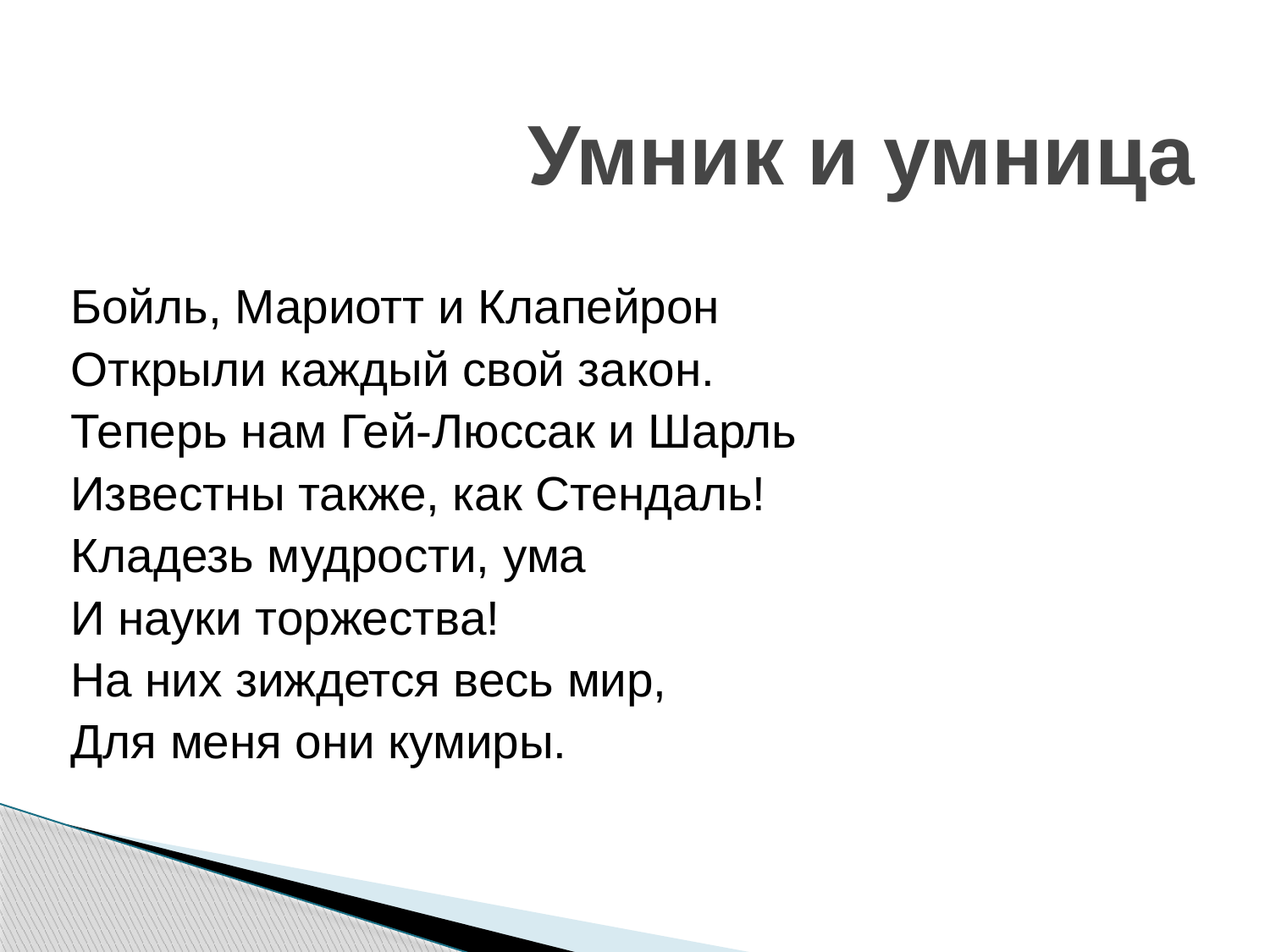

Умник и умница
Бойль, Мариотт и Клапейрон
Открыли каждый свой закон.
Теперь нам Гей-Люссак и Шарль
Известны также, как Стендаль!
Кладезь мудрости, ума
И науки торжества!
На них зиждется весь мир,
Для меня они кумиры.